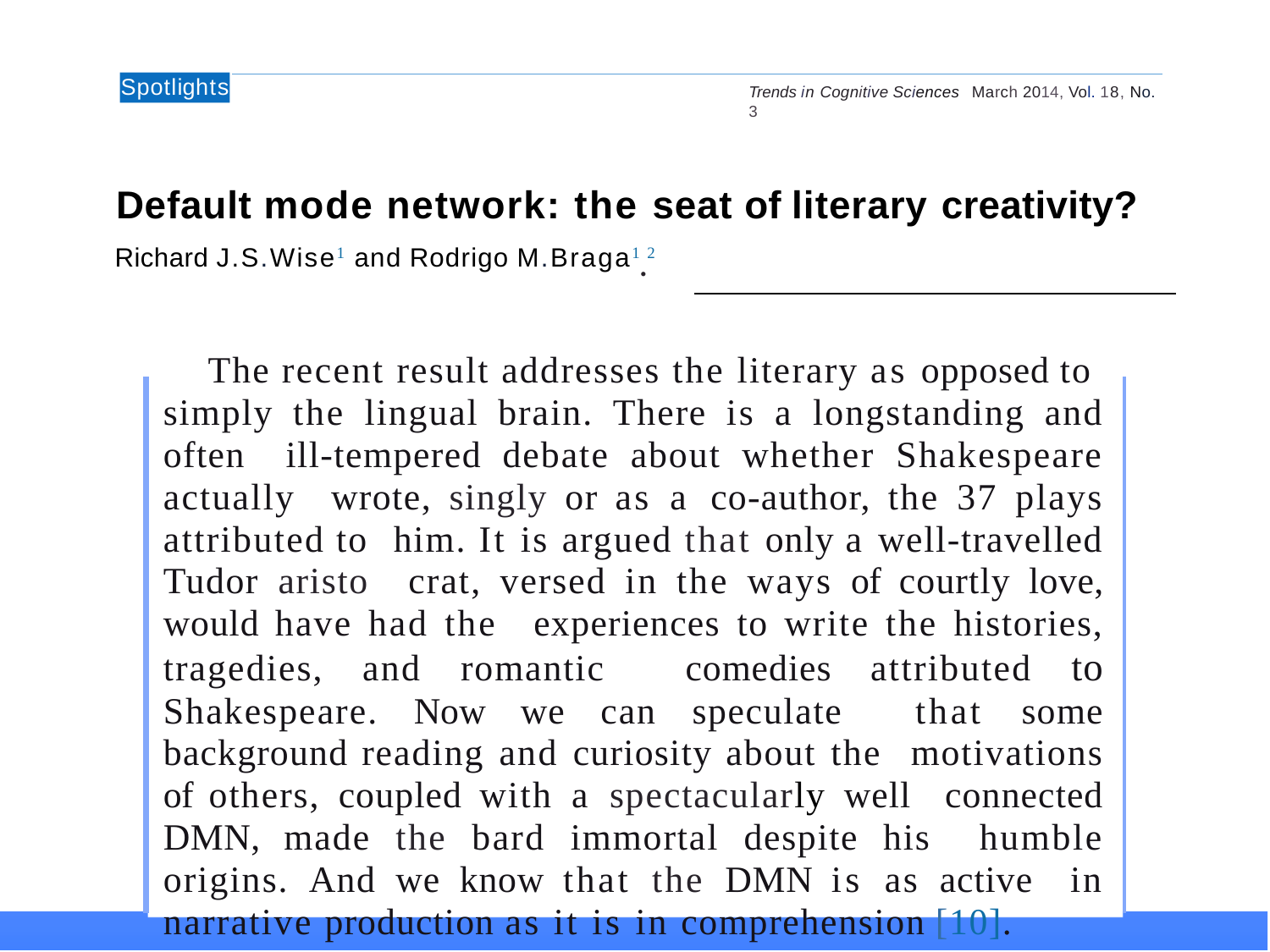

Spotlights

Trends in Cognitive Sciences  March 2014, Vol. 18, No. 3
Default mode network: the seat of literary creativity?
Richard J.S.Wise1 and Rodrigo M.Braga1 2
•

The recent result addresses the literary as opposed to  simply the lingual brain. There is a longstanding and often  ill-tempered debate about whether Shakespeare actually  wrote, singly or as a co-author, the 37 plays attributed to  him. It is argued that only a well-travelled Tudor aristo­  crat, versed in the ways of courtly love, would have had the  experiences to write the histories, tragedies, and romantic  comedies attributed to Shakespeare. Now we can speculate  that some background reading and curiosity about the  motivations of others, coupled with a spectacularly well­  connected DMN, made the bard immortal despite his  humble origins. And we know that the DMN is as active  in narrative production as it is in comprehension [10].